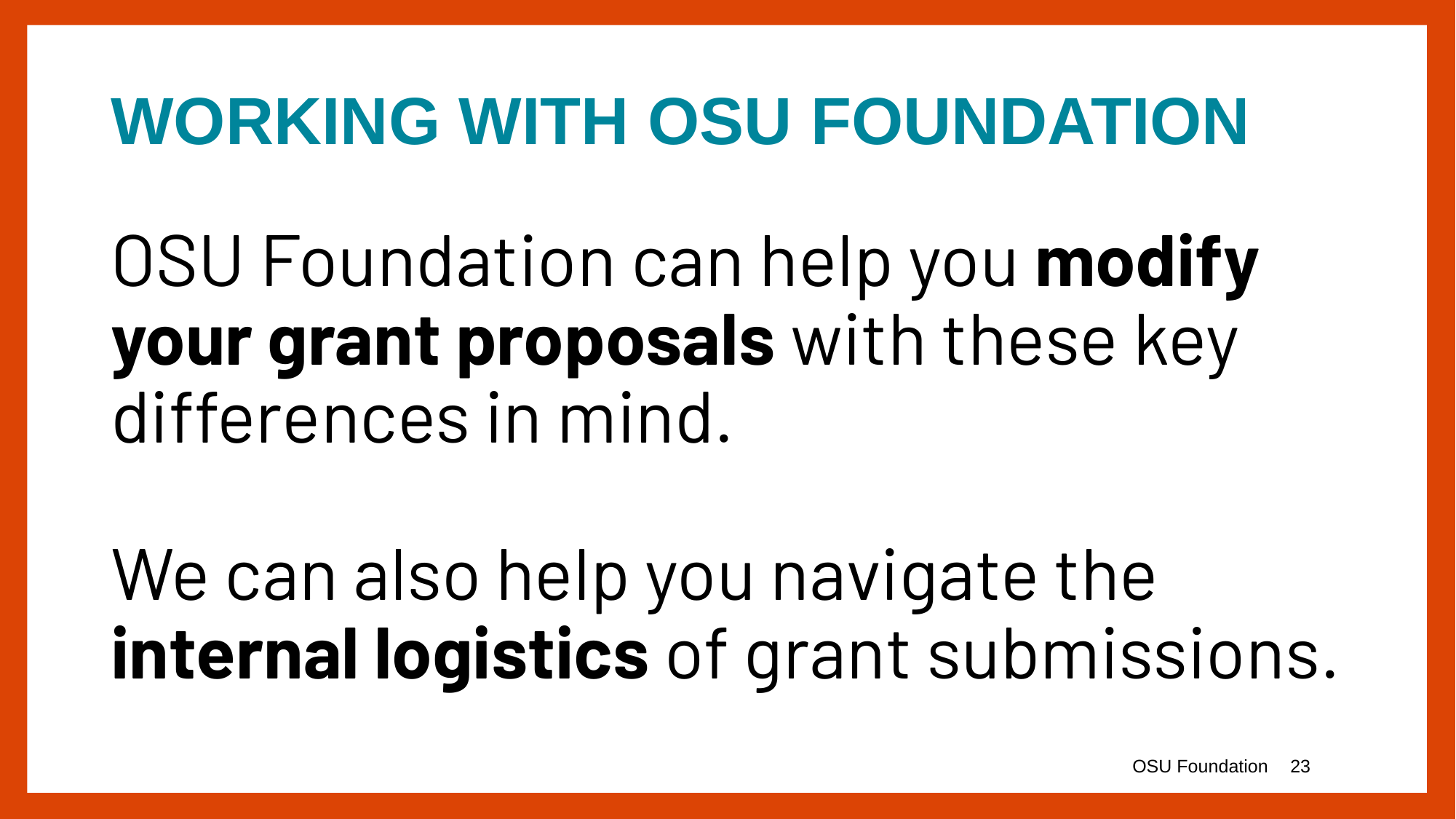

# WORKING WITH OSU FOUNDATION
OSU Foundation can help you modify your grant proposals with these key differences in mind.

We can also help you navigate the internal logistics of grant submissions.
OSU Foundation
23